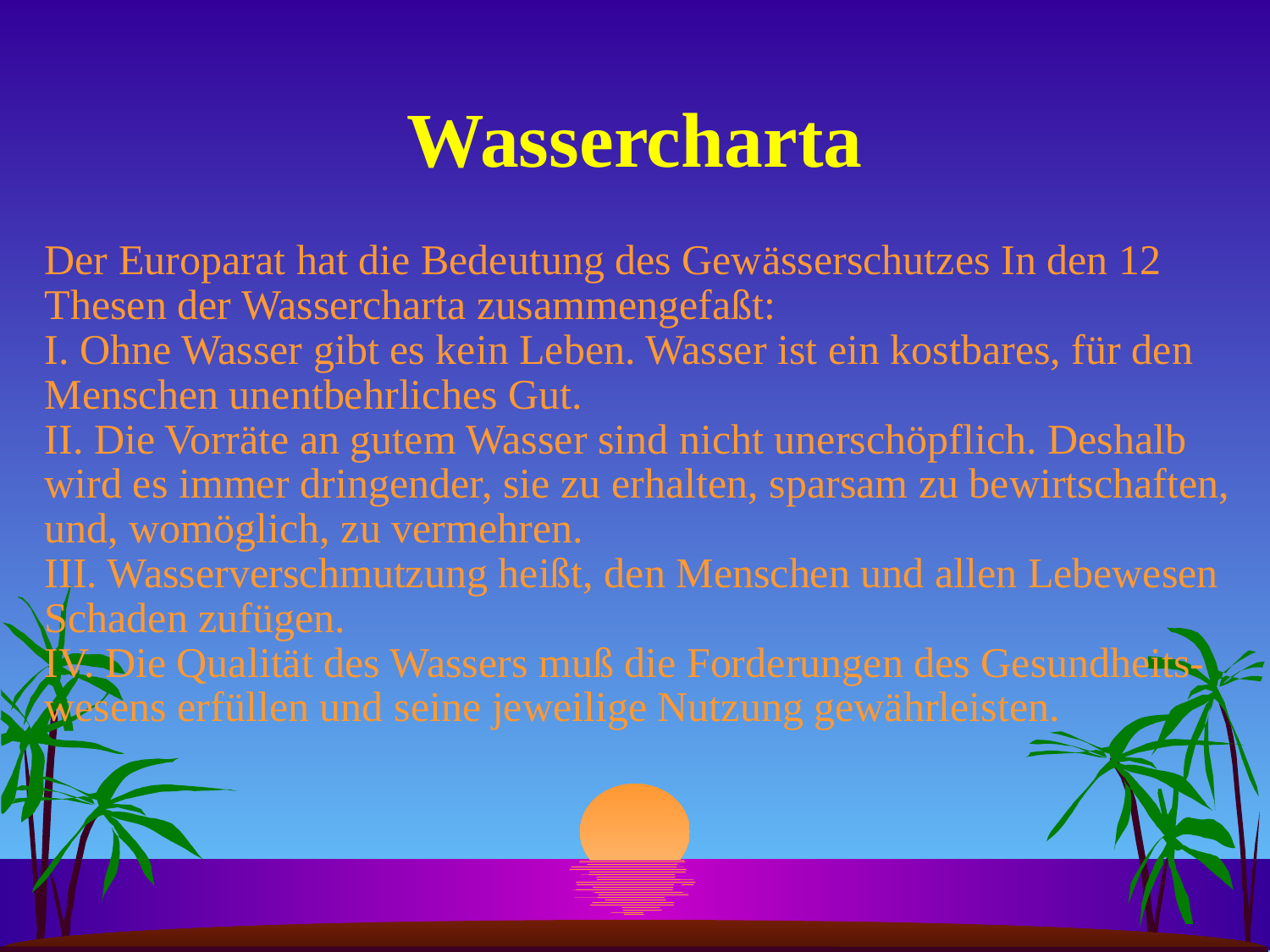

# Wassercharta
Der Europarat hat die Bedeutung des Gewässerschutzes In den 12 Thesen der Wassercharta zusammengefaßt:
I. Ohne Wasser gibt es kein Leben. Wasser ist ein kostbares, für den Menschen unentbehrliches Gut.
II. Die Vorräte an gutem Wasser sind nicht unerschöpflich. Deshalb   wird es immer dringender, sie zu erhalten, sparsam zu bewirtschaften, und, womöglich, zu vermehren.
III. Wasserverschmutzung heißt, den Menschen und allen Lebewesen Schaden zufügen.
IV. Die Qualität des Wassers muß die Forderungen des Gesundheits-wesens erfüllen und seine jeweilige Nutzung gewährleisten.